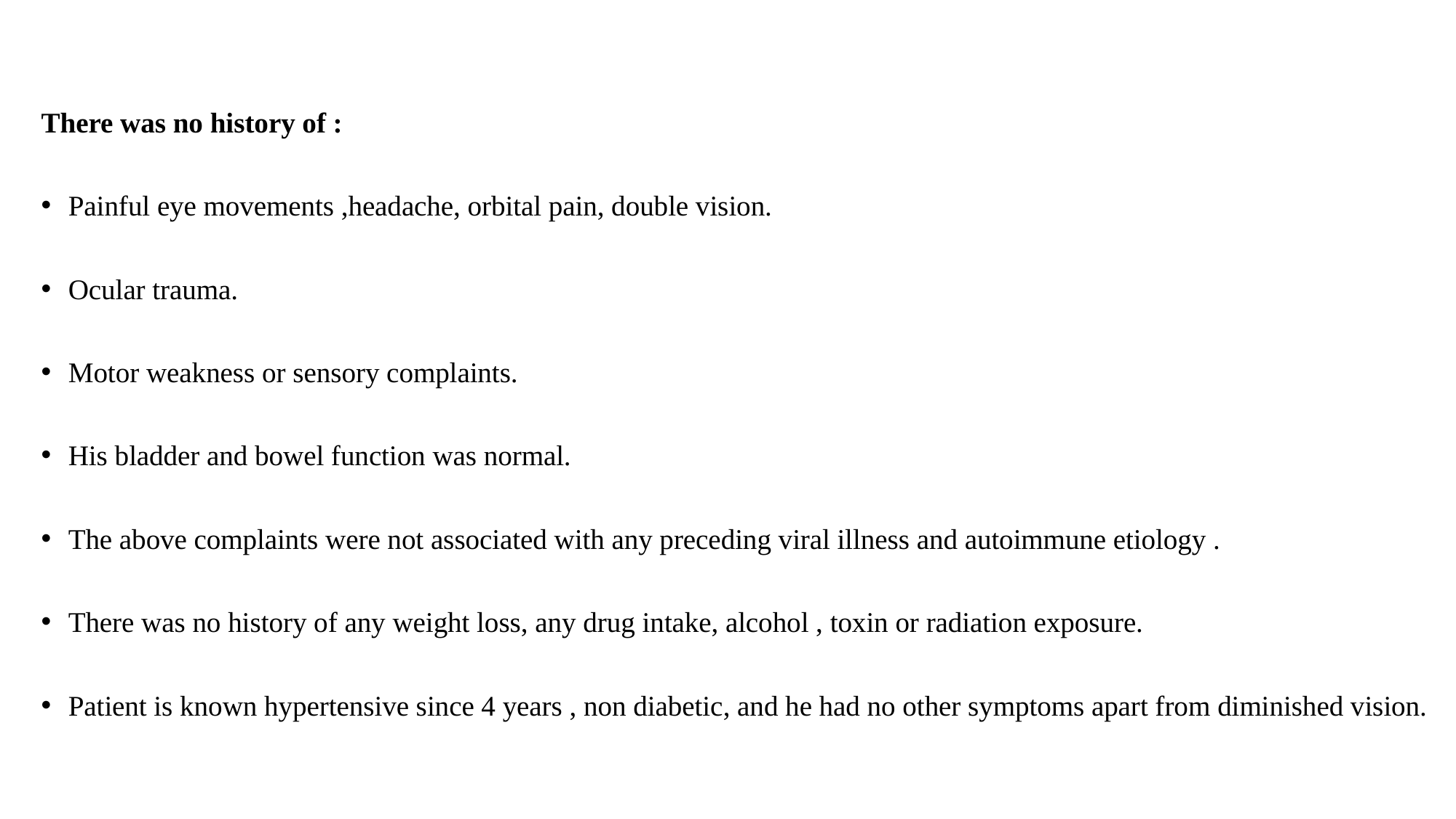

There was no history of :
Painful eye movements ,headache, orbital pain, double vision.
Ocular trauma.
Motor weakness or sensory complaints.
His bladder and bowel function was normal.
The above complaints were not associated with any preceding viral illness and autoimmune etiology .
There was no history of any weight loss, any drug intake, alcohol , toxin or radiation exposure.
Patient is known hypertensive since 4 years , non diabetic, and he had no other symptoms apart from diminished vision.